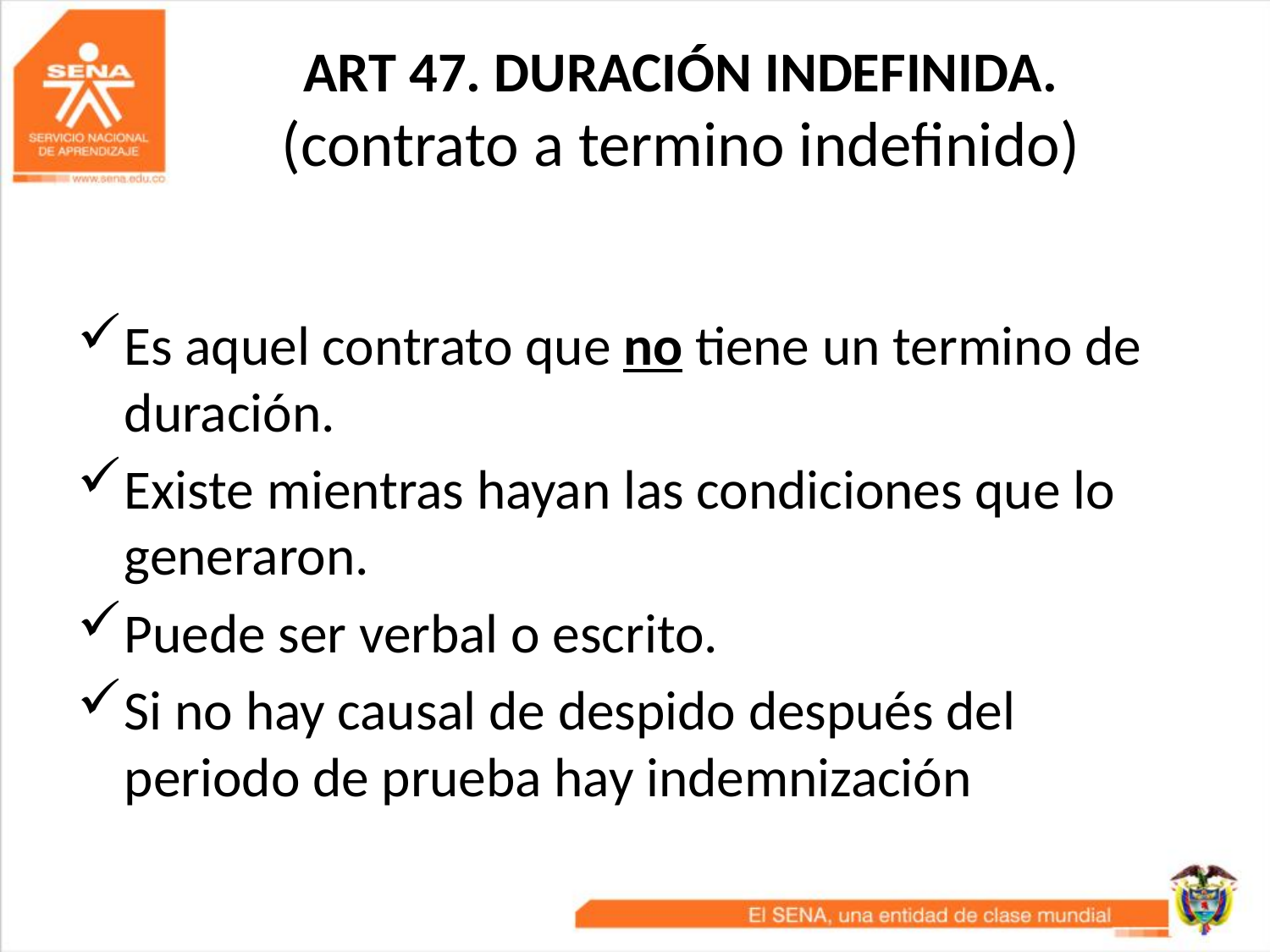

# ART 47. DURACIÓN INDEFINIDA. (contrato a termino indefinido)

Es aquel contrato que no tiene un termino de duración.
Existe mientras hayan las condiciones que lo generaron.
Puede ser verbal o escrito.
Si no hay causal de despido después del periodo de prueba hay indemnización